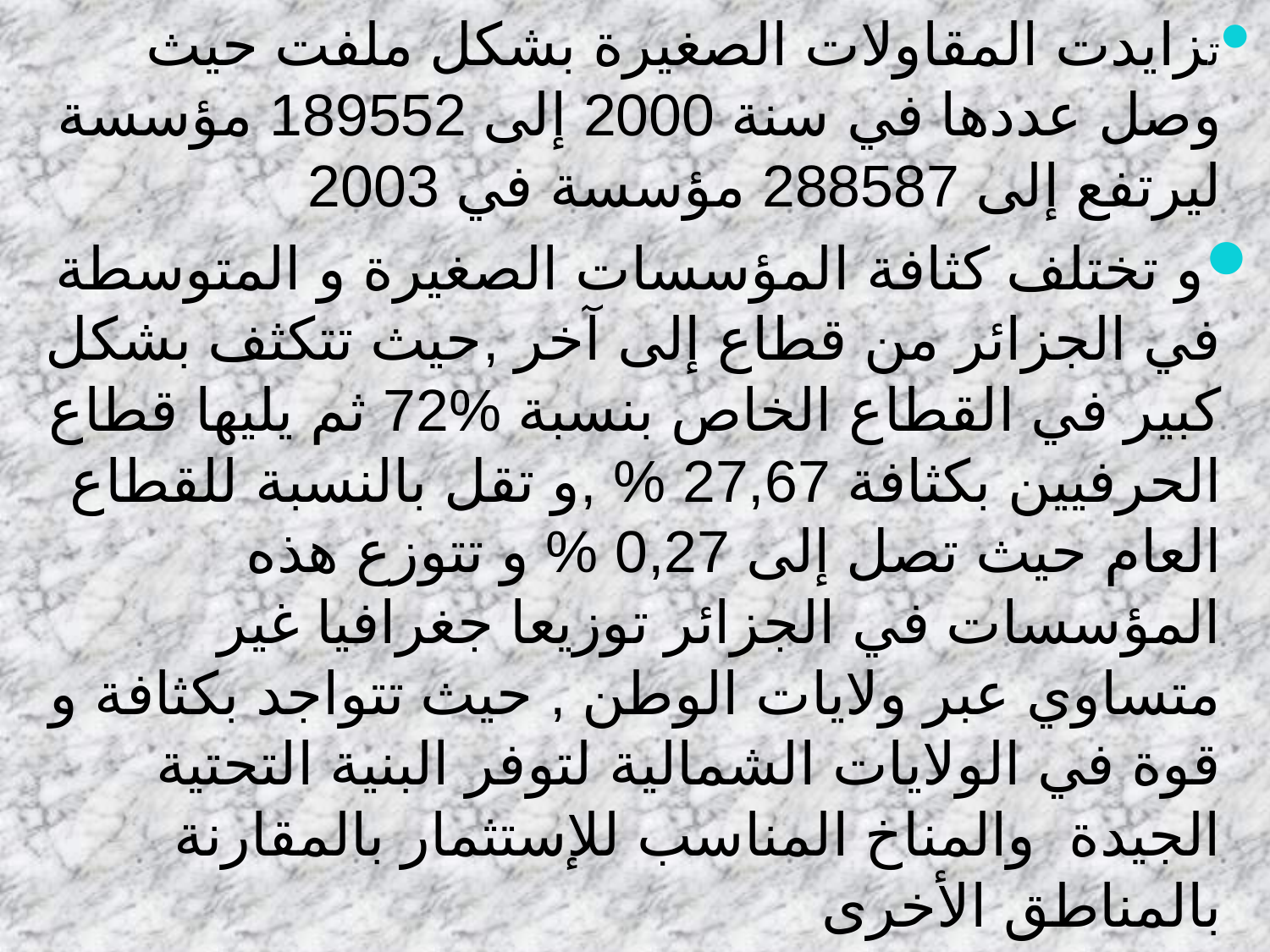

تزايدت المقاولات الصغيرة بشكل ملفت حيث وصل عددها في سنة 2000 إلى 189552 مؤسسة ليرتفع إلى 288587 مؤسسة في 2003
و تختلف كثافة المؤسسات الصغيرة و المتوسطة في الجزائر من قطاع إلى آخر ,حيث تتكثف بشكل كبير في القطاع الخاص بنسبة %72 ثم يليها قطاع الحرفيين بكثافة 27,67 % ,و تقل بالنسبة للقطاع العام حيث تصل إلى 0,27 % و تتوزع هذه المؤسسات في الجزائر توزيعا جغرافيا غير متساوي عبر ولايات الوطن , حيث تتواجد بكثافة و قوة في الولايات الشمالية لتوفر البنية التحتية الجيدة  والمناخ المناسب للإستثمار بالمقارنة بالمناطق الأخرى